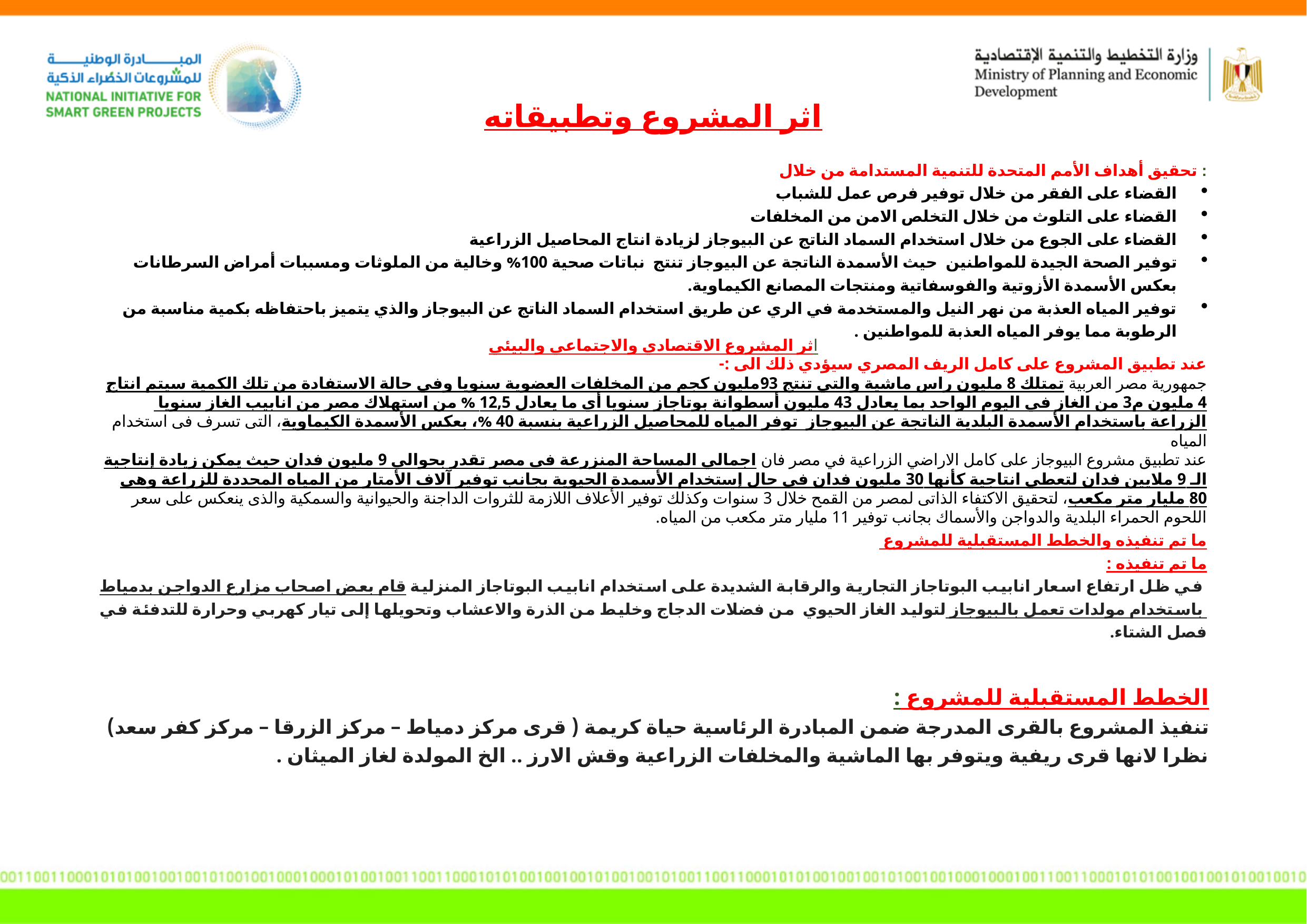

اثر المشروع وتطبيقاته
تحقيق أهداف الأمم المتحدة للتنمية المستدامة من خلال :
القضاء على الفقر من خلال توفير فرص عمل للشباب
القضاء على التلوث من خلال التخلص الامن من المخلفات
القضاء على الجوع من خلال استخدام السماد الناتج عن البيوجاز لزيادة انتاج المحاصيل الزراعية
توفير الصحة الجيدة للمواطنين  حيث الأسمدة الناتجة عن البيوجاز تنتج  نباتات صحية 100% وخالية من الملوثات ومسببات أمراض السرطانات بعكس الأسمدة الأزوتية والفوسفاتية ومنتجات المصانع الكيماوية.
توفير المياه العذبة من نهر النيل والمستخدمة في الري عن طريق استخدام السماد الناتج عن البيوجاز والذي يتميز باحتفاظه بكمية مناسبة من الرطوبة مما يوفر المياه العذبة للمواطنين .
اثر المشروع الاقتصادي والاجتماعي والبيئي
عند تطبيق المشروع على كامل الريف المصري سيؤدي ذلك الى :-
جمهورية مصر العربية تمتلك 8 مليون راس ماشية والتي تنتج 93مليون كجم من المخلفات العضوية سنويا وفي حالة الاستفادة من تلك الكمية سيتم انتاج 4 مليون م3 من الغاز في اليوم الواحد بما يعادل 43 مليون أسطوانة بوتاجاز سنويا أي ما يعادل 12,5 % من استهلاك مصر من انابيب الغاز سنويا
الزراعة باستخدام الأسمدة البلدية الناتجة عن البيوجاز  توفر المياه للمحاصيل الزراعية بنسبة 40 %، بعكس الأسمدة الكيماوية، التى تسرف فى استخدام المياه
عند تطبيق مشروع البيوجاز على كامل الاراضي الزراعية في مصر فان اجمالي المساحة المنزرعة فى مصر تقدر بحوالي 9 مليون فدان حيث يمكن زيادة إنتاجية الـ 9 ملايين فدان لتعطي انتاجية كأنها 30 مليون فدان فى حال إستخدام الأسمدة الحيوية بجانب توفير آلاف الأمتار من المياه المحددة للزراعة وهى 80 مليار متر مكعب، لتحقيق الاكتفاء الذاتى لمصر من القمح خلال 3 سنوات وكذلك توفير الأعلاف اللازمة للثروات الداجنة والحيوانية والسمكية والذى ينعكس على سعر اللحوم الحمراء البلدية والدواجن والأسماك بجانب توفير 11 مليار متر مكعب من المياه.
ما تم تنفيذه والخطط المستقبلية للمشروع
ما تم تنفيذه :
 في ظل ارتفاع اسعار انابيب البوتاجاز التجارية والرقابة الشديدة على استخدام انابيب البوتاجاز المنزلية قام بعض اصحاب مزارع الدواجن بدمياط  باستخدام مولدات تعمل بالبيوجاز لتوليد الغاز الحيوي  من فضلات الدجاج وخليط من الذرة والاعشاب وتحويلها إلى تيار كهربي وحرارة للتدفئة في فصل الشتاء.

الخطط المستقبلية للمشروع :
تنفيذ المشروع بالقرى المدرجة ضمن المبادرة الرئاسية حياة كريمة ( قرى مركز دمياط – مركز الزرقا – مركز كفر سعد) نظرا لانها قرى ريفية ويتوفر بها الماشية والمخلفات الزراعية وقش الارز .. الخ المولدة لغاز الميثان .